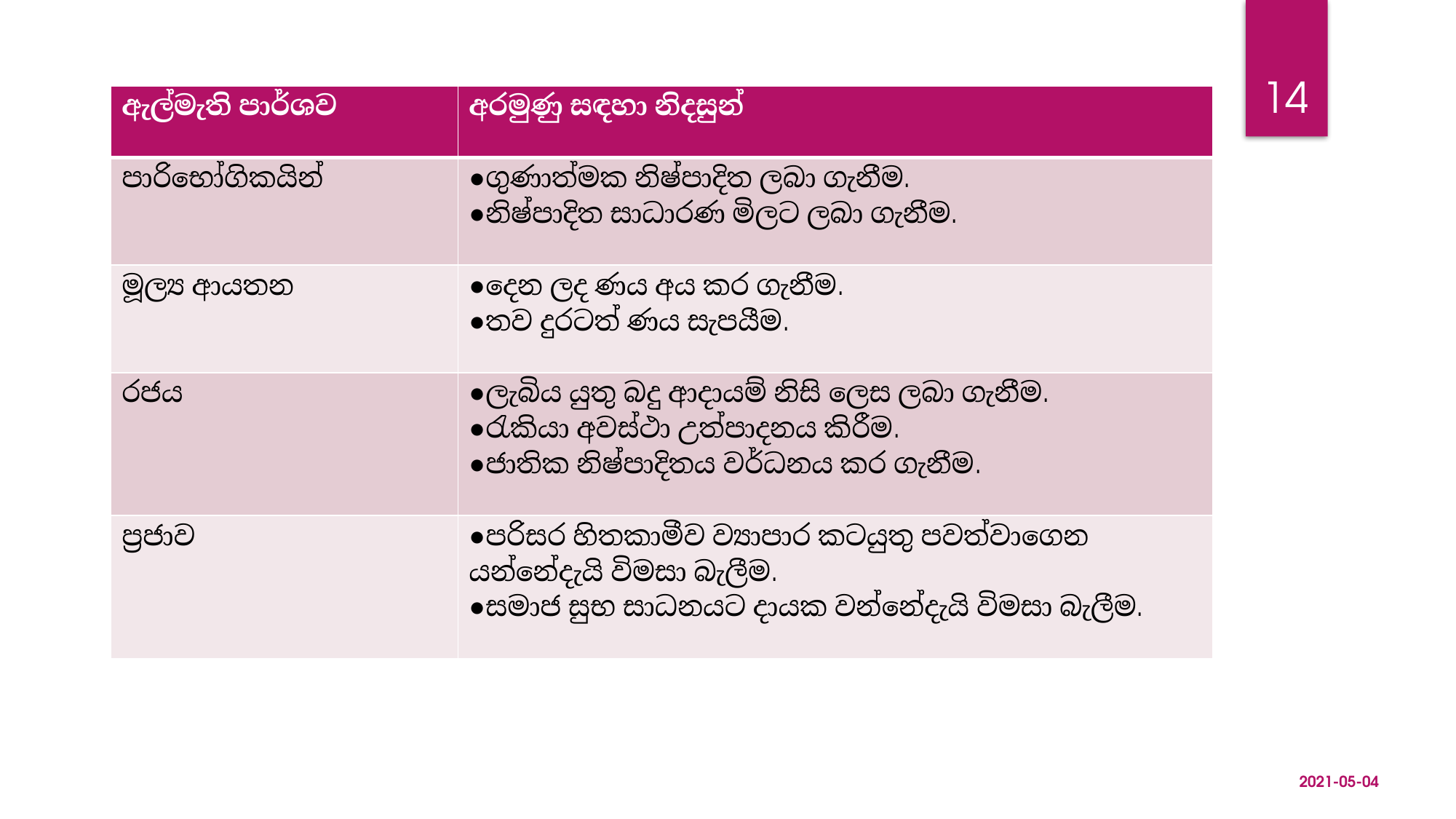

14
| ඇල්මැති පාර්ශව | අරමුණු සඳහා නිදසුන් |
| --- | --- |
| පාරිභෝගිකයින් | ●ගුණාත්මක නිෂ්පාදිත ලබා ගැනීම. ●නිෂ්පාදිත සාධාරණ මිලට ලබා ගැනීම. |
| මූල්‍ය ආයතන | ●දෙන ලද ණය අය කර ගැනීම. ●තව දුරටත් ණය සැපයීම. |
| රජය | ●ලැබිය යුතු බදු ආදායම් නිසි ලෙස ලබා ගැනීම. ●රැකියා අවස්ථා උත්පාදනය කිරීම. ●ජාතික නිෂ්පාදිතය වර්ධනය කර ගැනීම. |
| ප්‍රජාව | ●පරිසර හිතකාමීව ව්‍යාපාර කටයුතු පවත්වාගෙන යන්නේදැයි විමසා බැලීම. ●සමාජ සුභ සාධනයට දායක වන්නේදැයි විමසා බැලීම. |
2021-05-04